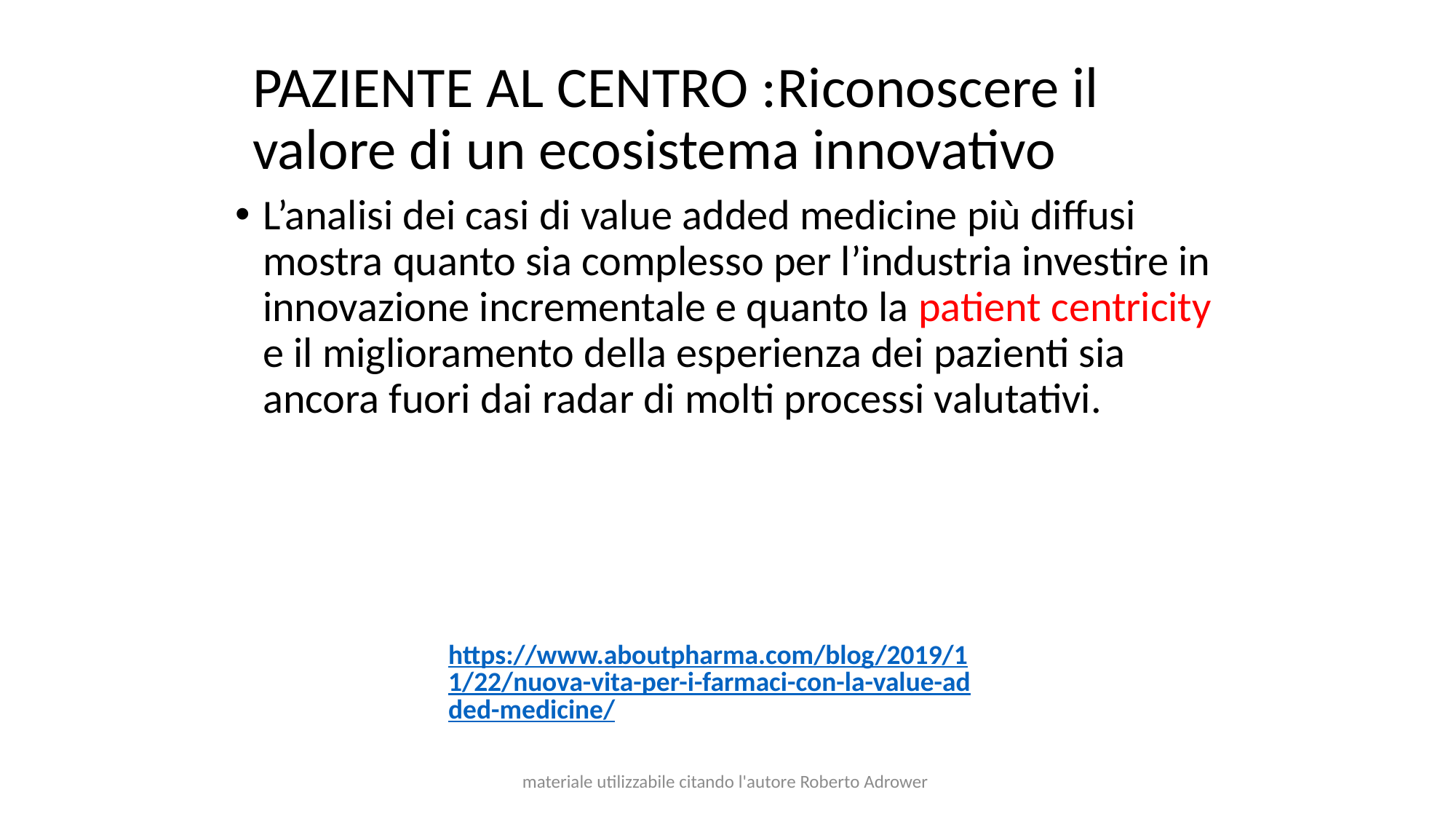

# PAZIENTE AL CENTRO :Riconoscere il valore di un ecosistema innovativo
L’analisi dei casi di value added medicine più diffusi mostra quanto sia complesso per l’industria investire in innovazione incrementale e quanto la patient centricity e il miglioramento della esperienza dei pazienti sia ancora fuori dai radar di molti processi valutativi.
https://www.aboutpharma.com/blog/2019/11/22/nuova-vita-per-i-farmaci-con-la-value-added-medicine/
materiale utilizzabile citando l'autore Roberto Adrower